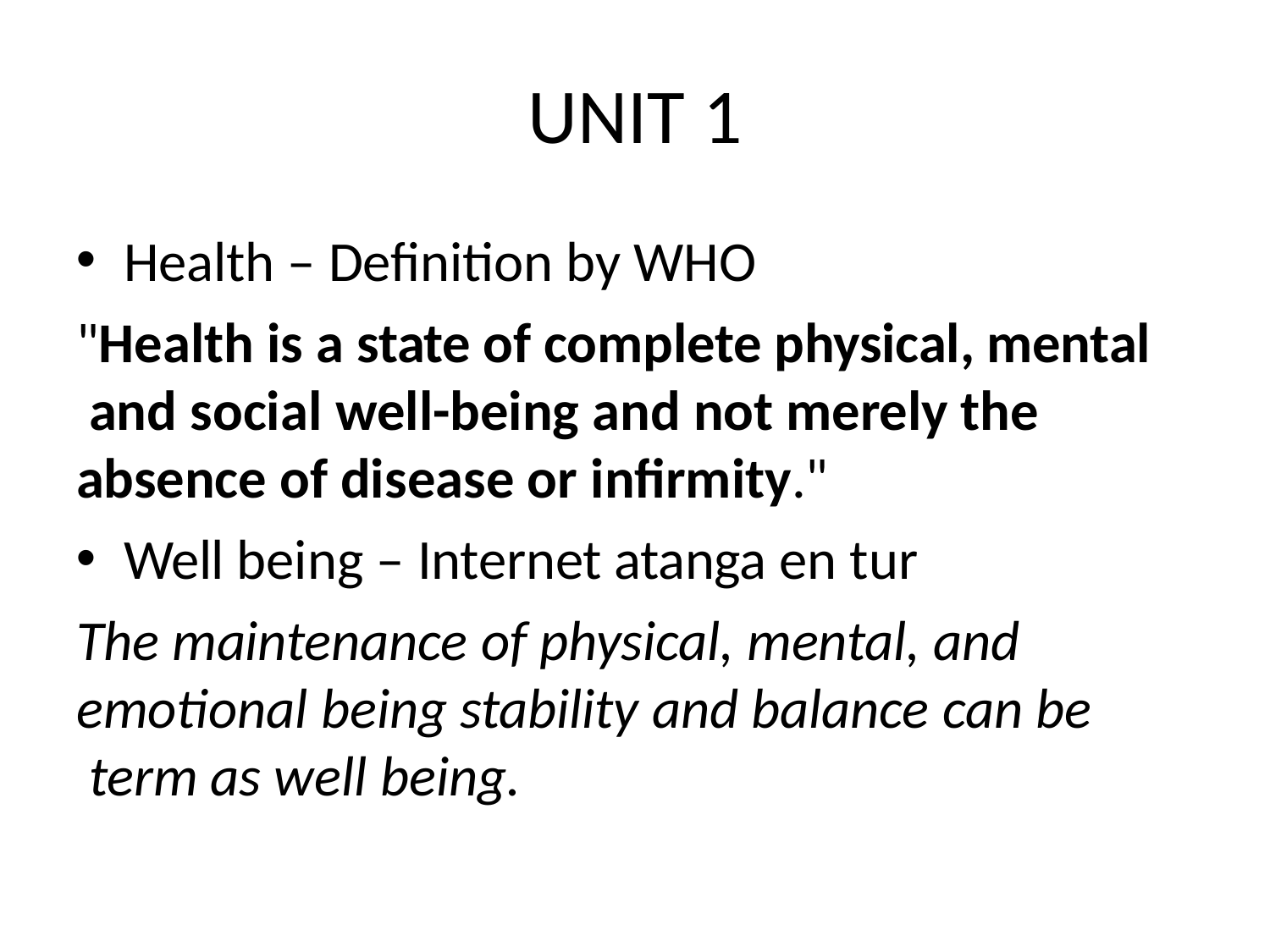

# UNIT 1
Health – Definition by WHO
"Health is a state of complete physical, mental  and social well-being and not merely the  absence of disease or infirmity."
Well being – Internet atanga en tur
The maintenance of physical, mental, and  emotional being stability and balance can be  term as well being.